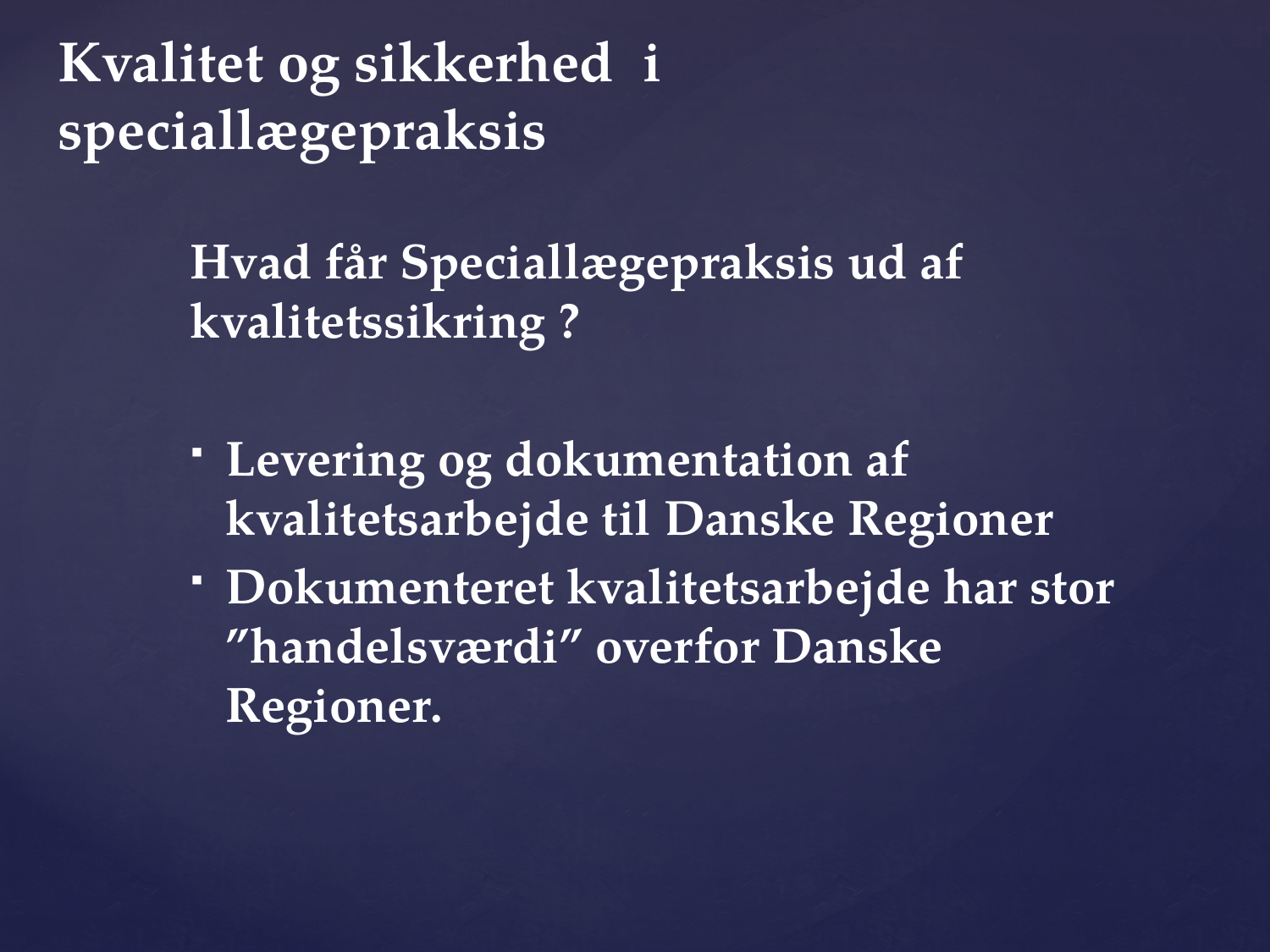

# Kvalitet og sikkerhed  i speciallægepraksis
Hvad får Speciallægepraksis ud af kvalitetssikring ?

Levering og dokumentation af kvalitetsarbejde til Danske Regioner
Dokumenteret kvalitetsarbejde har stor ”handelsværdi” overfor Danske Regioner.